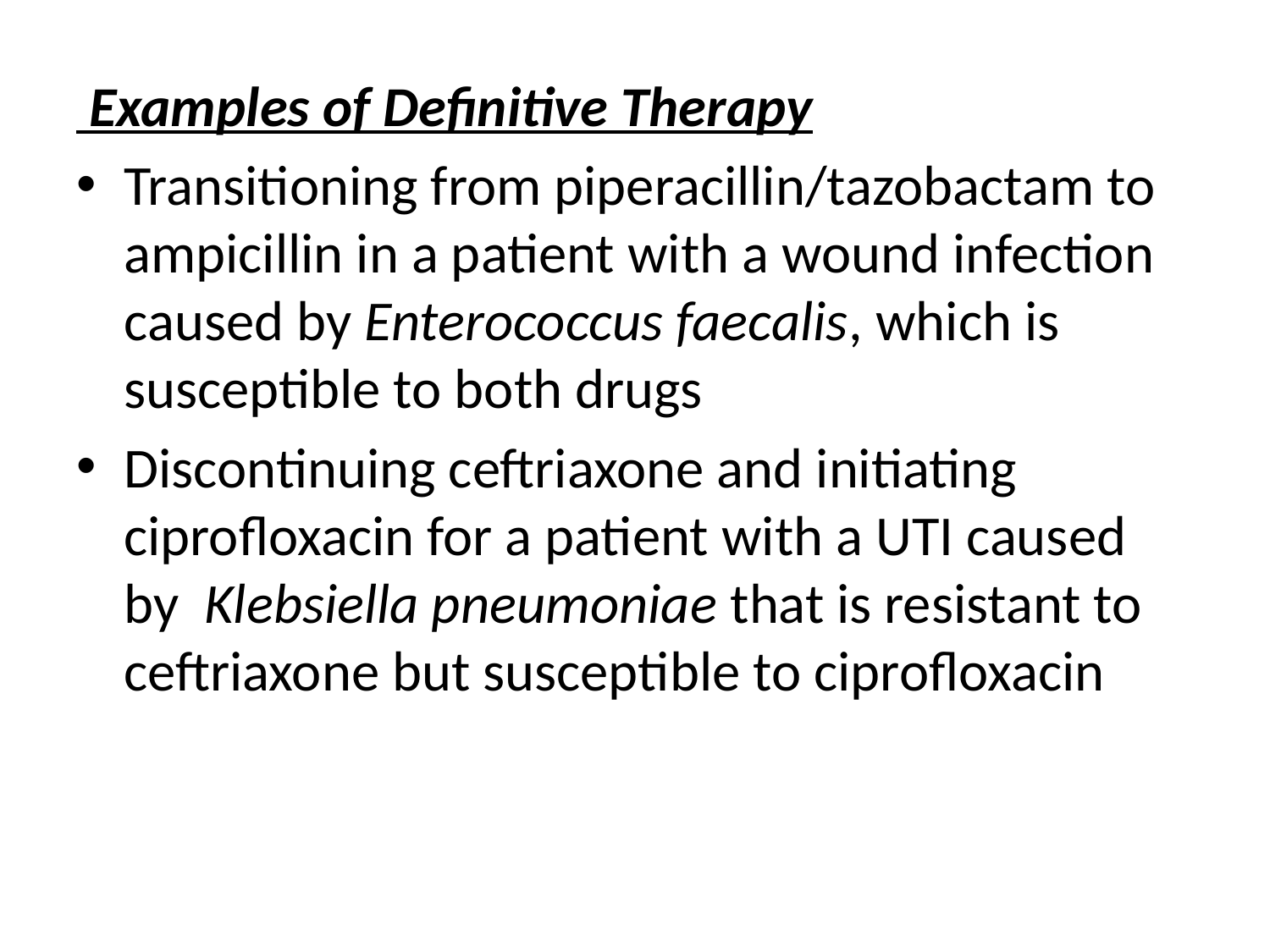

Examples of Definitive Therapy
Transitioning from piperacillin/tazobactam to ampicillin in a patient with a wound infection caused by Enterococcus faecalis, which is susceptible to both drugs
Discontinuing ceftriaxone and initiating ciprofloxacin for a patient with a UTI caused by  Klebsiella pneumoniae that is resistant to ceftriaxone but susceptible to ciprofloxacin